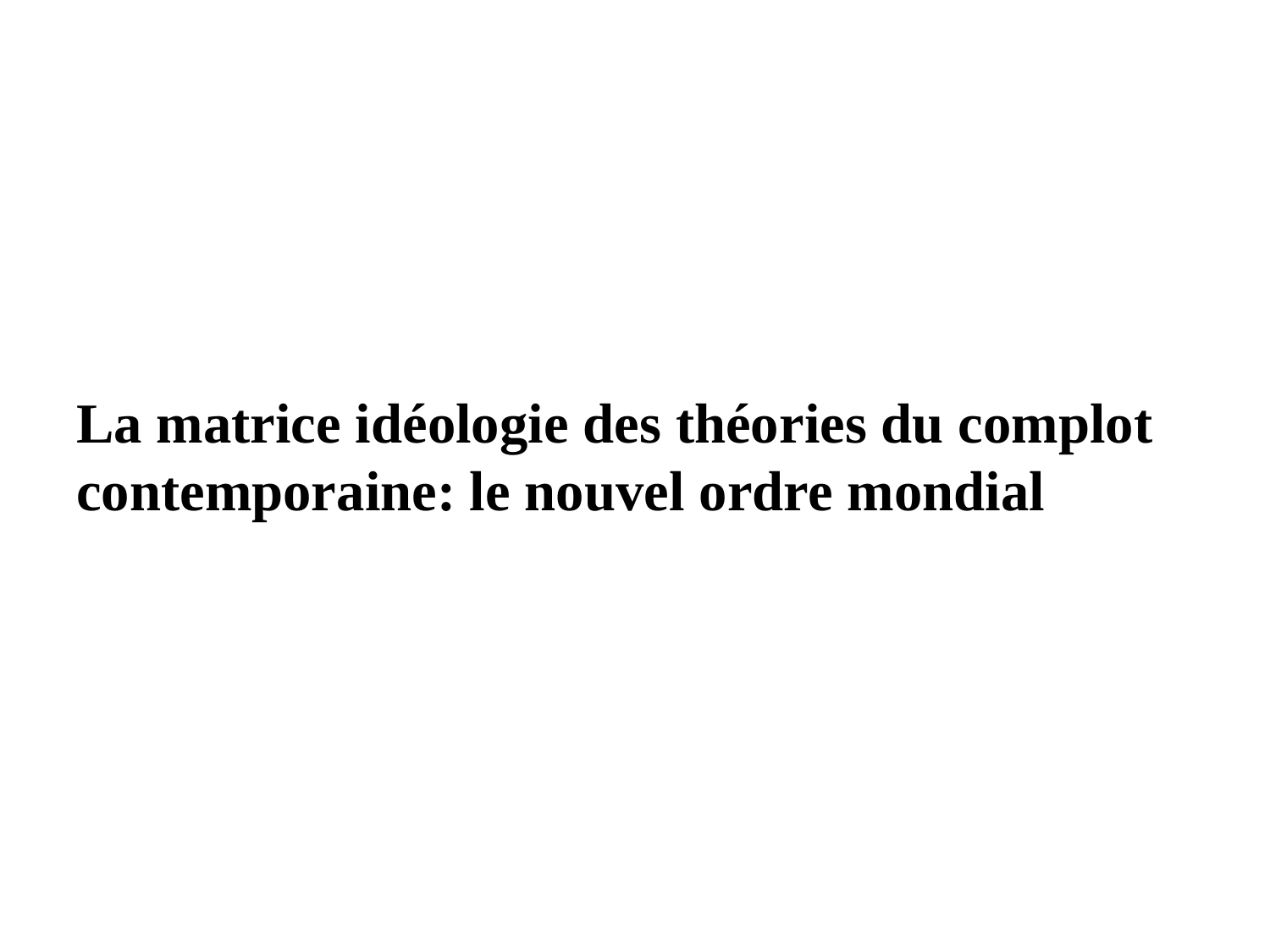

#

La matrice idéologie des théories du complot contemporaine: le nouvel ordre mondial